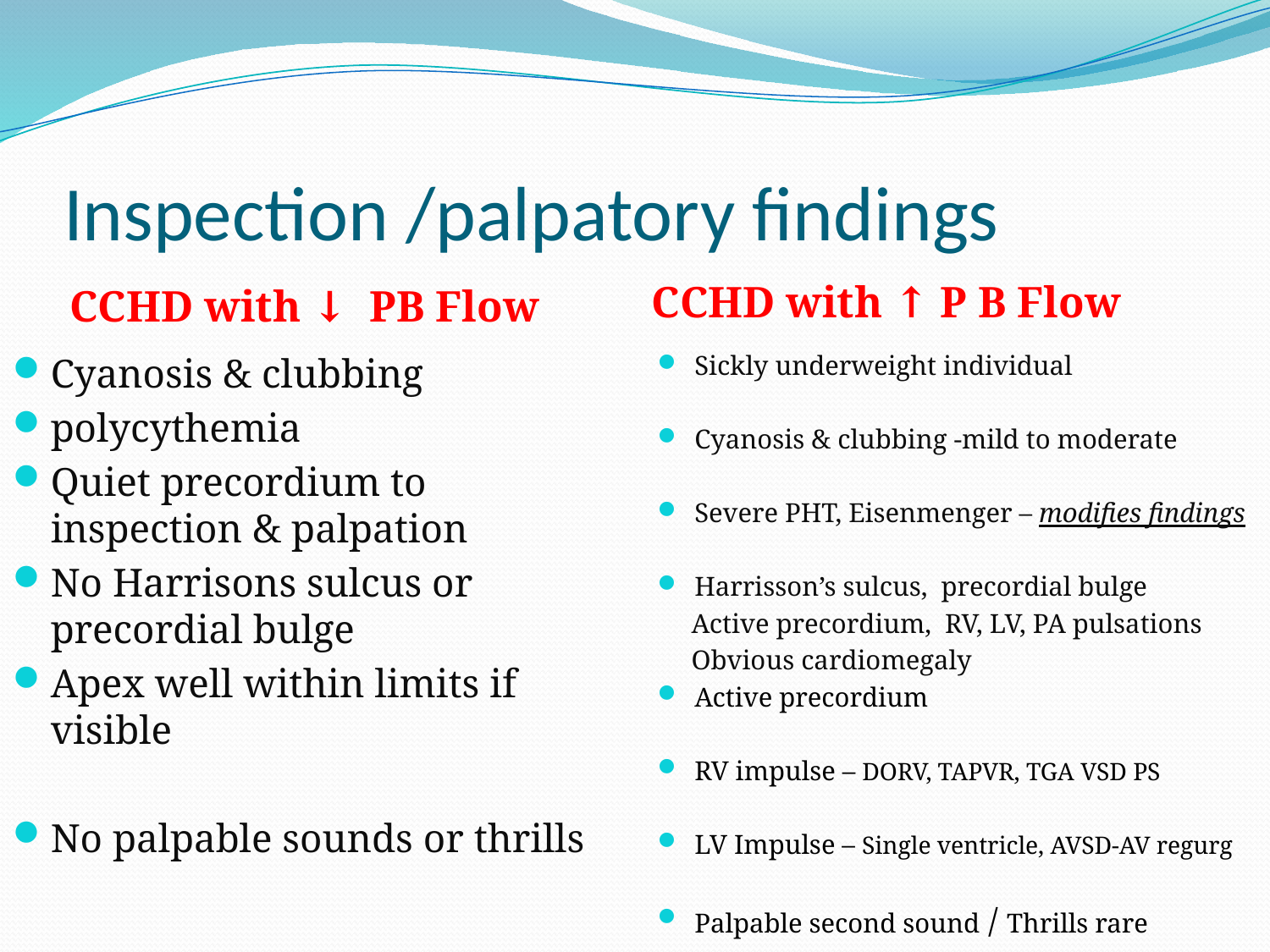

# Inspection /palpatory findings
CCHD with ↓  PB Flow

CCHD with ↑ P B Flow

Cyanosis & clubbing
polycythemia
Quiet precordium to inspection & palpation
No Harrisons sulcus or precordial bulge
Apex well within limits if visible

No palpable sounds or thrills
Sickly underweight individual

Cyanosis & clubbing -mild to moderate

Severe PHT, Eisenmenger – modifies findings

Harrisson’s sulcus,  precordial bulge
     Active precordium,  RV, LV, PA pulsations
     Obvious cardiomegaly
Active precordium

RV impulse – DORV, TAPVR, TGA VSD PS

LV Impulse – Single ventricle, AVSD-AV regurg

Palpable second sound / Thrills rare